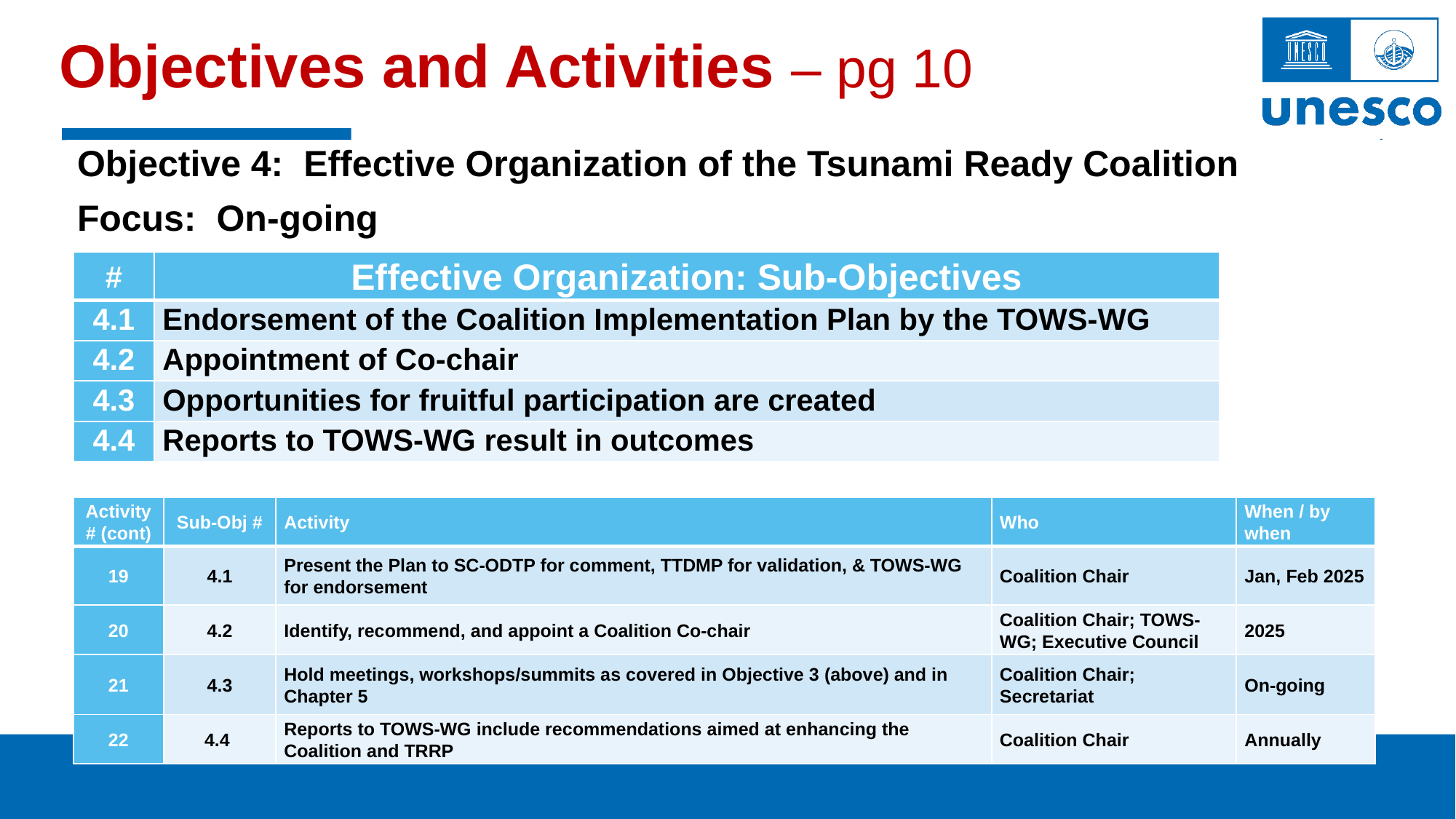

# Objectives and Activities – pg 10
Objective 4:  Effective Organization of the Tsunami Ready Coalition
Focus:  On-going
| # | Effective Organization: Sub-Objectives |
| --- | --- |
| 4.1 | Endorsement of the Coalition Implementation Plan by the TOWS-WG |
| 4.2 | Appointment of Co-chair |
| 4.3 | Opportunities for fruitful participation are created |
| 4.4 | Reports to TOWS-WG result in outcomes |
| Activity # (cont) | Sub-Obj # | Activity | Who | When / by when |
| --- | --- | --- | --- | --- |
| 19 | 4.1 | Present the Plan to SC-ODTP for comment, TTDMP for validation, & TOWS-WG for endorsement | Coalition Chair | Jan, Feb 2025 |
| 20 | 4.2 | Identify, recommend, and appoint a Coalition Co-chair | Coalition Chair; TOWS-WG; Executive Council | 2025 |
| 21 | 4.3 | Hold meetings, workshops/summits as covered in Objective 3 (above) and in Chapter 5 | Coalition Chair; Secretariat | On-going |
| 22 | 4.4 | Reports to TOWS-WG include recommendations aimed at enhancing the Coalition and TRRP | Coalition Chair | Annually |